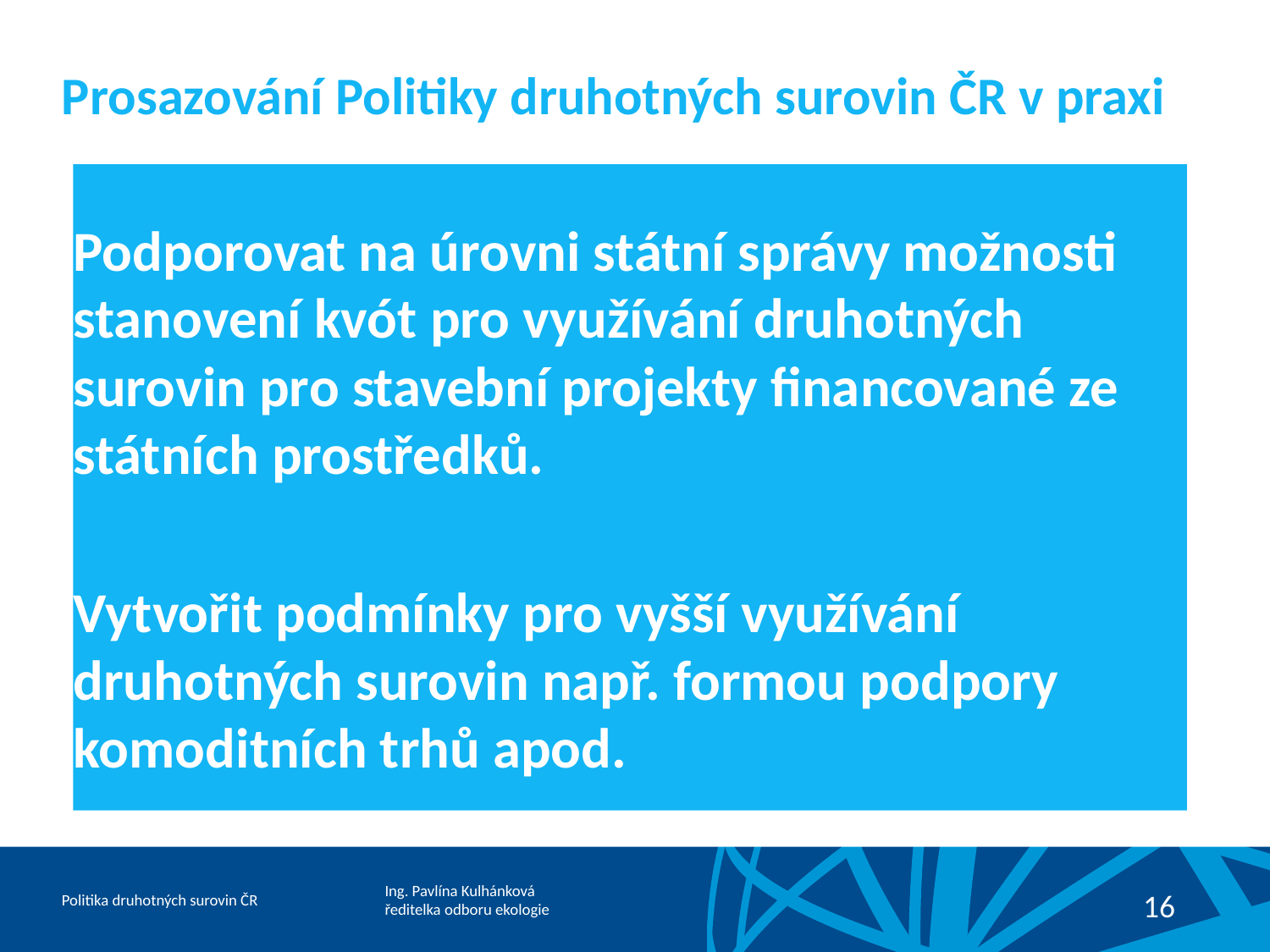

# Prosazování Politiky druhotných surovin ČR v praxi
Podporovat na úrovni státní správy možnosti stanovení kvót pro využívání druhotných surovin pro stavební projekty financované ze státních prostředků.

Vytvořit podmínky pro vyšší využívání druhotných surovin např. formou podpory komoditních trhů apod.